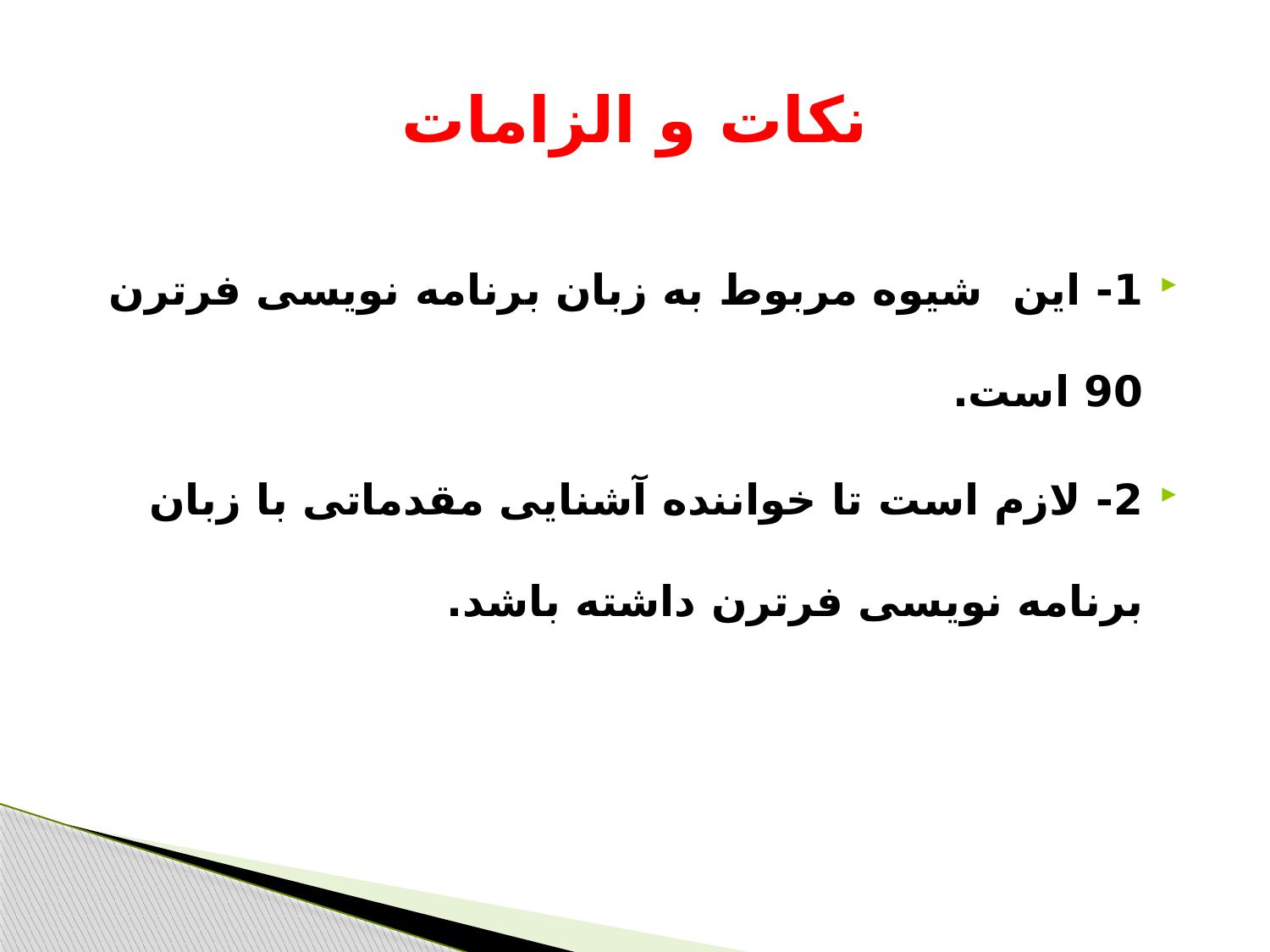

# نکات و الزامات
1- این  شیوه مربوط به زبان برنامه نویسی فرترن 90 است.
2- لازم است تا خواننده آشنایی مقدماتی با زبان برنامه نویسی فرترن داشته باشد.